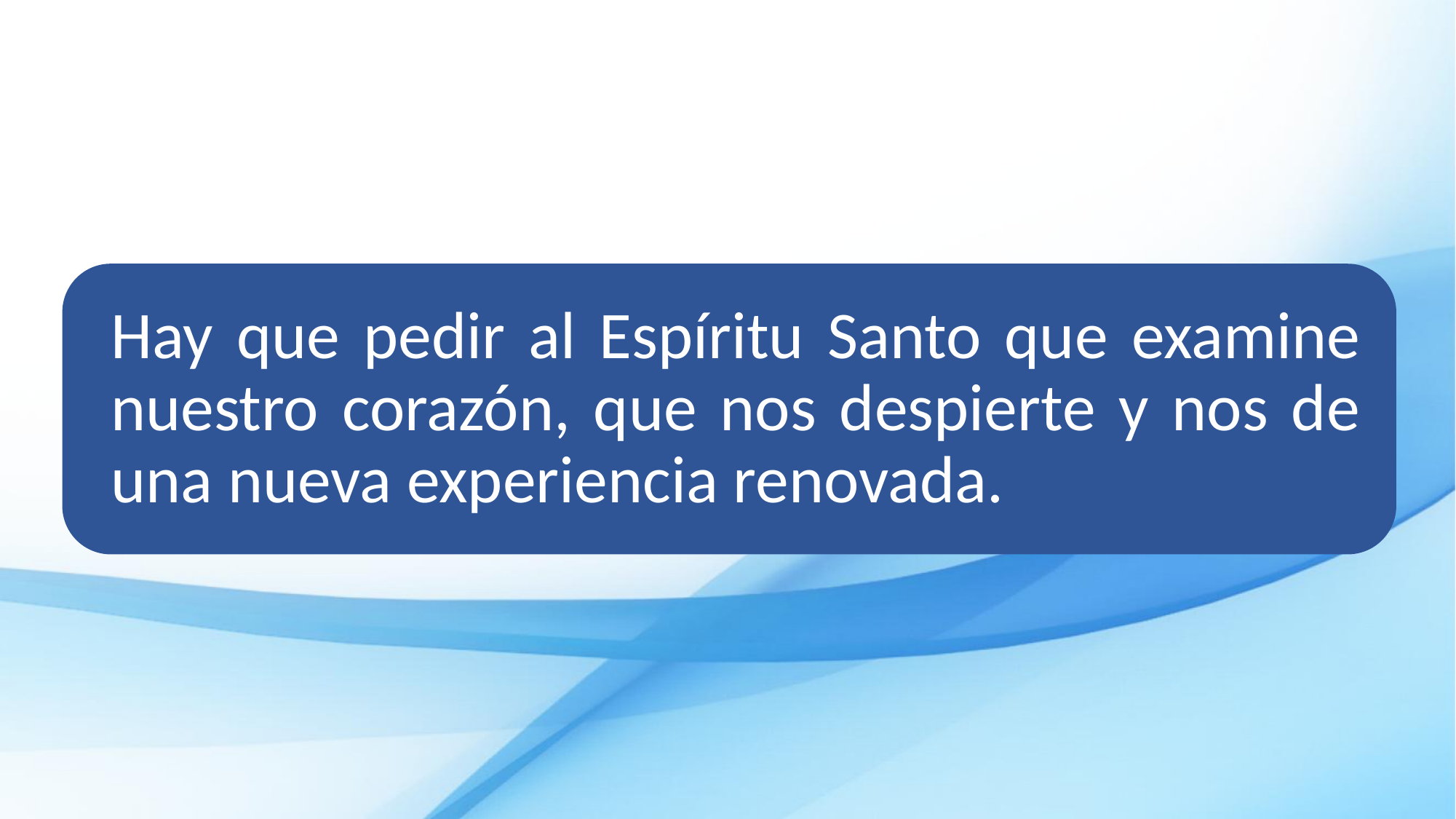

Hay que pedir al Espíritu Santo que examine nuestro corazón, que nos despierte y nos de una nueva experiencia renovada.